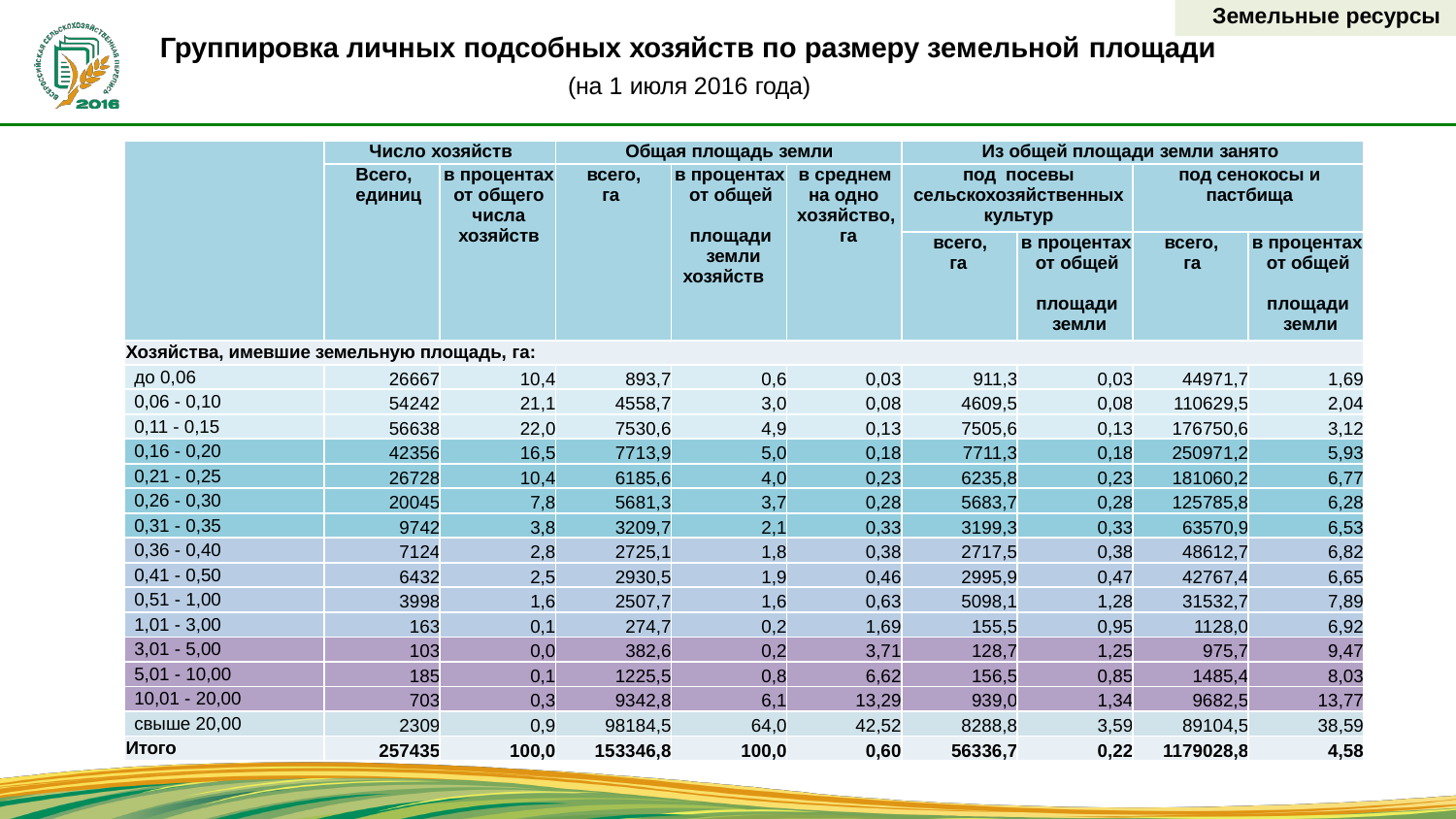

Земельные ресурсы
# Группировка личных подсобных хозяйств по размеру земельной площади
(на 1 июля 2016 года)

|  | Число хозяйств |  | Общая площадь земли |  |  | Из общей площади земли занято |  |  |  |
| --- | --- | --- | --- | --- | --- | --- | --- | --- | --- |
|  | Всего, единиц | в процентах от общего числа хозяйств | всего, га | в процентах от общей площади земли хозяйств | в среднем на одно хозяйство, га | под посевы сельскохозяйственных культур |  | под сенокосы и пастбища |  |
|  |  |  |  |  |  | всего, га | в процентах от общей площади земли | всего, га | в процентах от общей площади земли |
| Хозяйства, имевшие земельную площадь, га: |  |  |  |  |  |  |  |  |  |
| до 0,06 | 26667 | 10,4 | 893,7 | 0,6 | 0,03 | 911,3 | 0,03 | 44971,7 | 1,69 |
| 0,06 - 0,10 | 54242 | 21,1 | 4558,7 | 3,0 | 0,08 | 4609,5 | 0,08 | 110629,5 | 2,04 |
| 0,11 - 0,15 | 56638 | 22,0 | 7530,6 | 4,9 | 0,13 | 7505,6 | 0,13 | 176750,6 | 3,12 |
| 0,16 - 0,20 | 42356 | 16,5 | 7713,9 | 5,0 | 0,18 | 7711,3 | 0,18 | 250971,2 | 5,93 |
| 0,21 - 0,25 | 26728 | 10,4 | 6185,6 | 4,0 | 0,23 | 6235,8 | 0,23 | 181060,2 | 6,77 |
| 0,26 - 0,30 | 20045 | 7,8 | 5681,3 | 3,7 | 0,28 | 5683,7 | 0,28 | 125785,8 | 6,28 |
| 0,31 - 0,35 | 9742 | 3,8 | 3209,7 | 2,1 | 0,33 | 3199,3 | 0,33 | 63570,9 | 6,53 |
| 0,36 - 0,40 | 7124 | 2,8 | 2725,1 | 1,8 | 0,38 | 2717,5 | 0,38 | 48612,7 | 6,82 |
| 0,41 - 0,50 | 6432 | 2,5 | 2930,5 | 1,9 | 0,46 | 2995,9 | 0,47 | 42767,4 | 6,65 |
| 0,51 - 1,00 | 3998 | 1,6 | 2507,7 | 1,6 | 0,63 | 5098,1 | 1,28 | 31532,7 | 7,89 |
| 1,01 - 3,00 | 163 | 0,1 | 274,7 | 0,2 | 1,69 | 155,5 | 0,95 | 1128,0 | 6,92 |
| 3,01 - 5,00 | 103 | 0,0 | 382,6 | 0,2 | 3,71 | 128,7 | 1,25 | 975,7 | 9,47 |
| 5,01 - 10,00 | 185 | 0,1 | 1225,5 | 0,8 | 6,62 | 156,5 | 0,85 | 1485,4 | 8,03 |
| 10,01 - 20,00 | 703 | 0,3 | 9342,8 | 6,1 | 13,29 | 939,0 | 1,34 | 9682,5 | 13,77 |
| свыше 20,00 | 2309 | 0,9 | 98184,5 | 64,0 | 42,52 | 8288,8 | 3,59 | 89104,5 | 38,59 |
| Итого | 257435 | 100,0 | 153346,8 | 100,0 | 0,60 | 56336,7 | 0,22 | 1179028,8 | 4,58 |